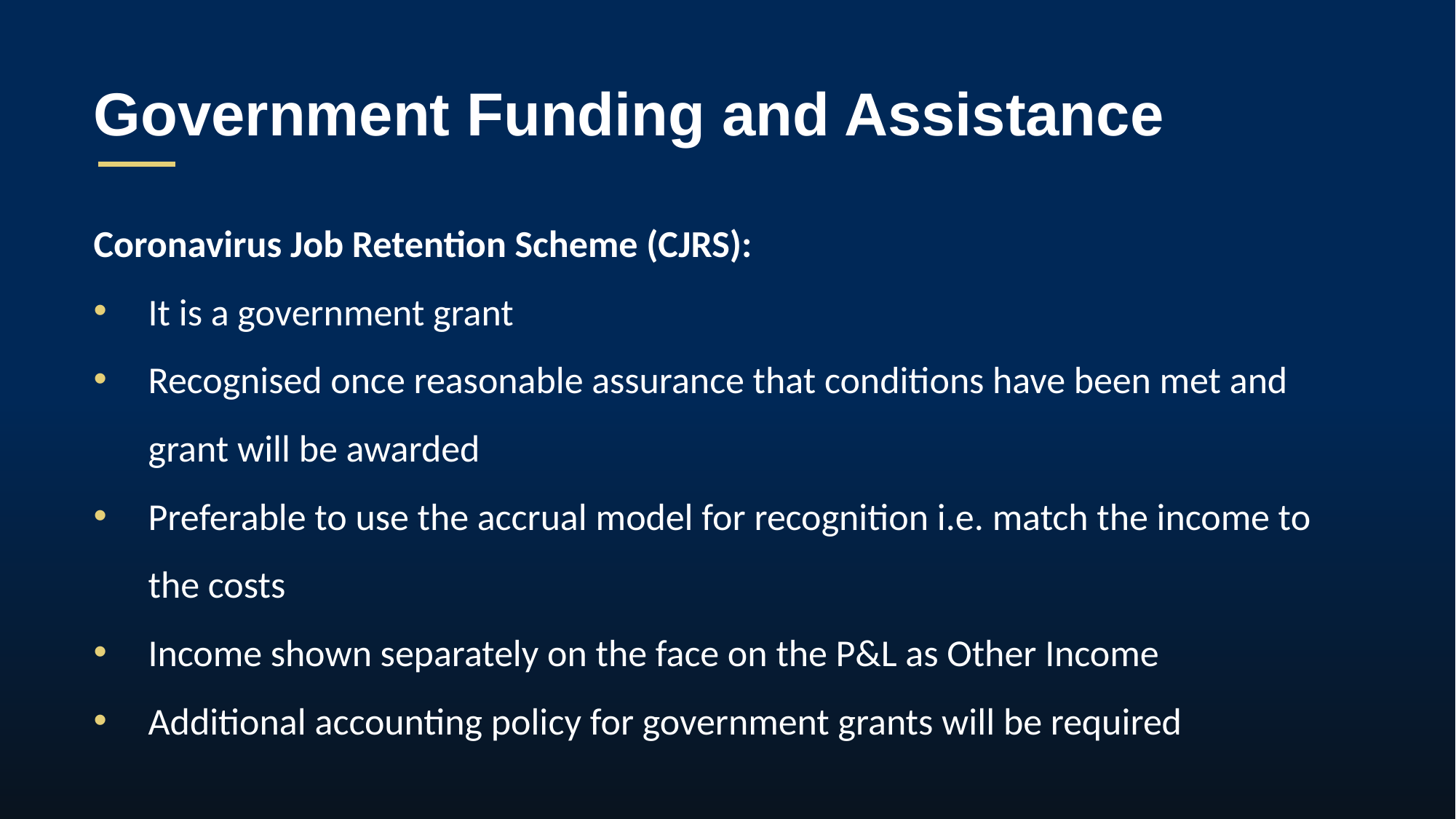

Government Funding and Assistance
Coronavirus Job Retention Scheme (CJRS):
It is a government grant
Recognised once reasonable assurance that conditions have been met and grant will be awarded
Preferable to use the accrual model for recognition i.e. match the income to the costs
Income shown separately on the face on the P&L as Other Income
Additional accounting policy for government grants will be required